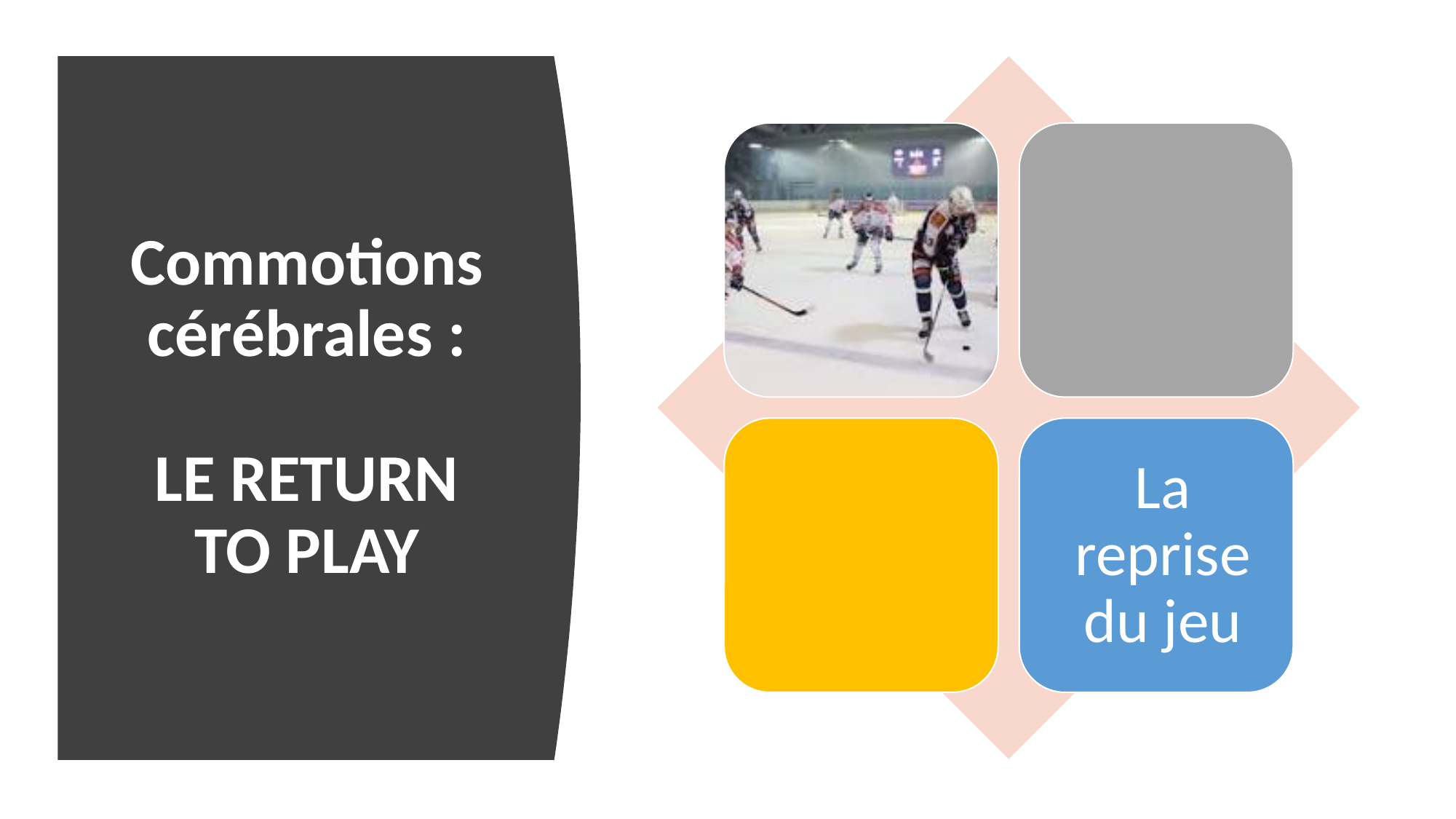

La reprise du jeu

# Commotions cérébrales : LE RETURN TO PLAY